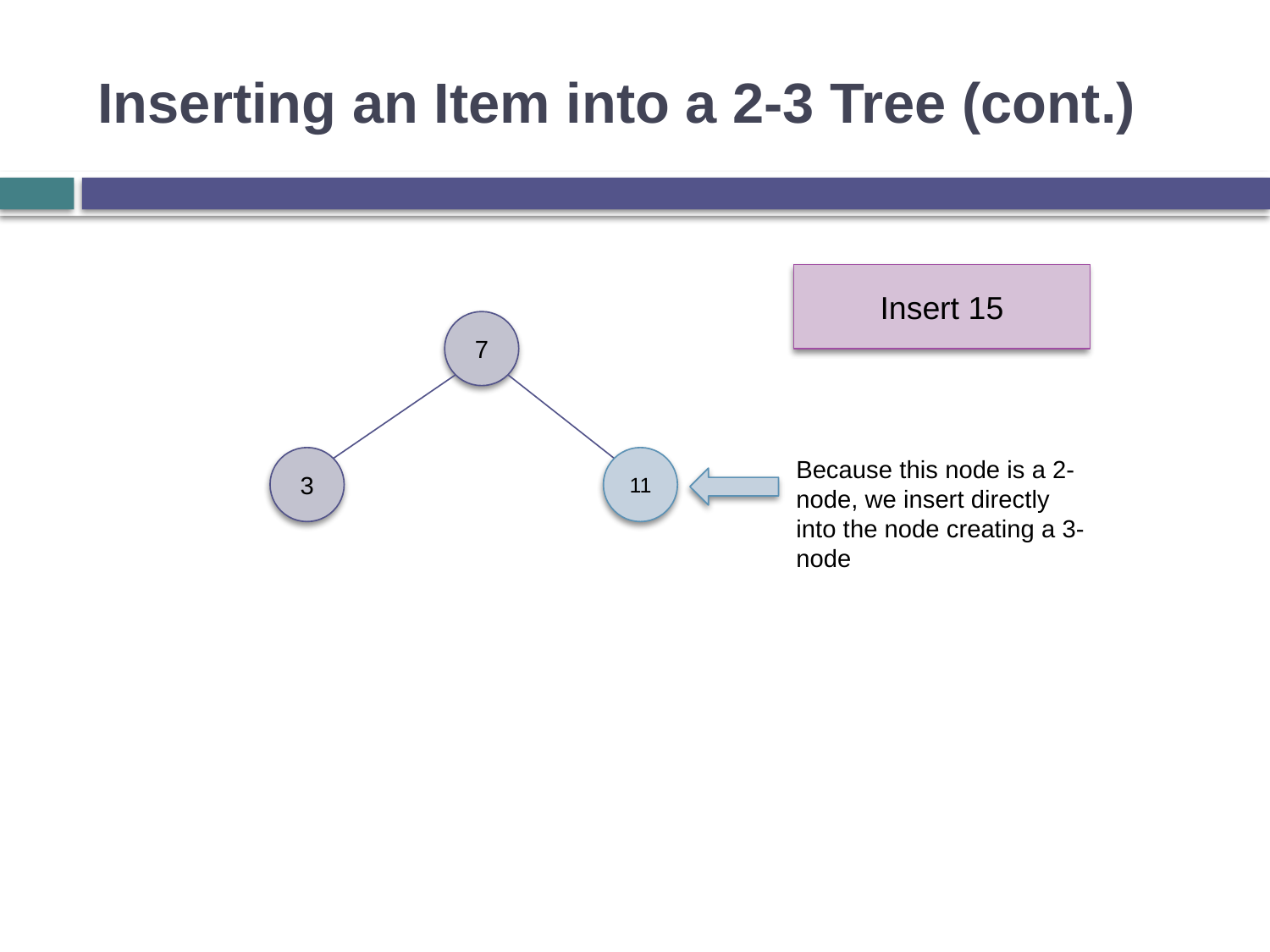

# Inserting an Item into a 2-3 Tree (cont.)
Insert 15
7
3
11
Because this node is a 2-node, we insert directly into the node creating a 3-node